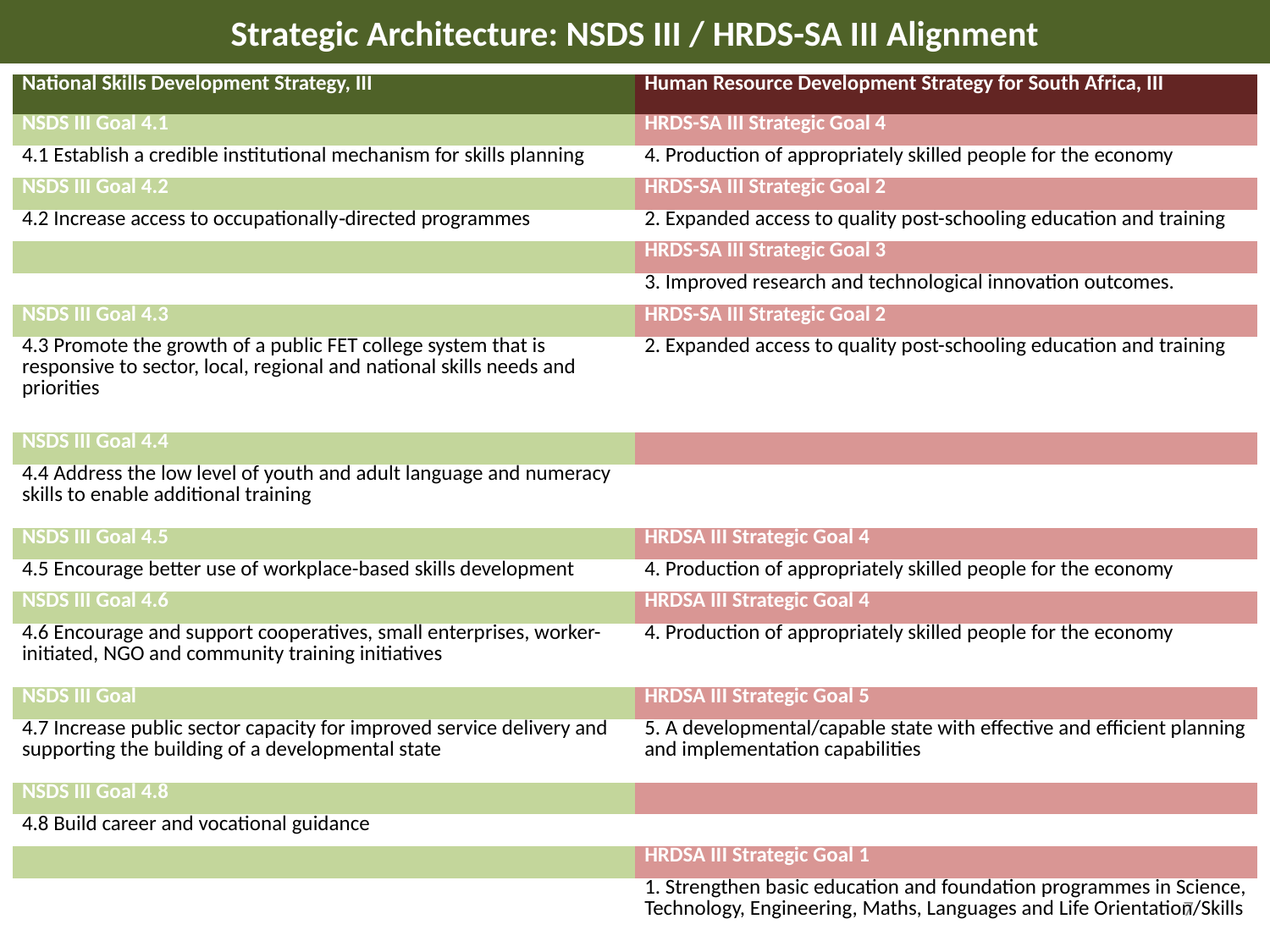

Strategic Architecture: NSDS III / HRDS-SA III Alignment
| National Skills Development Strategy, III | Human Resource Development Strategy for South Africa, III |
| --- | --- |
| NSDS III Goal 4.1 | HRDS-SA III Strategic Goal 4 |
| 4.1 Establish a credible institutional mechanism for skills planning | 4. Production of appropriately skilled people for the economy |
| NSDS III Goal 4.2 | HRDS-SA III Strategic Goal 2 |
| 4.2 Increase access to occupationally‐directed programmes | 2. Expanded access to quality post-schooling education and training |
|  | HRDS-SA III Strategic Goal 3 |
|  | 3. Improved research and technological innovation outcomes. |
| NSDS III Goal 4.3 | HRDS-SA III Strategic Goal 2 |
| 4.3 Promote the growth of a public FET college system that is responsive to sector, local, regional and national skills needs and priorities | 2. Expanded access to quality post-schooling education and training |
| NSDS III Goal 4.4 |  |
| 4.4 Address the low level of youth and adult language and numeracy skills to enable additional training |  |
| NSDS III Goal 4.5 | HRDSA III Strategic Goal 4 |
| 4.5 Encourage better use of workplace-based skills development | 4. Production of appropriately skilled people for the economy |
| NSDS III Goal 4.6 | HRDSA III Strategic Goal 4 |
| 4.6 Encourage and support cooperatives, small enterprises, worker-initiated, NGO and community training initiatives | 4. Production of appropriately skilled people for the economy |
| NSDS III Goal | HRDSA III Strategic Goal 5 |
| 4.7 Increase public sector capacity for improved service delivery and supporting the building of a developmental state | 5. A developmental/capable state with effective and efficient planning and implementation capabilities |
| NSDS III Goal 4.8 |  |
| 4.8 Build career and vocational guidance |  |
|  | HRDSA III Strategic Goal 1 |
|  | 1. Strengthen basic education and foundation programmes in Science, Technology, Engineering, Maths, Languages and Life Orientation/Skills |
7